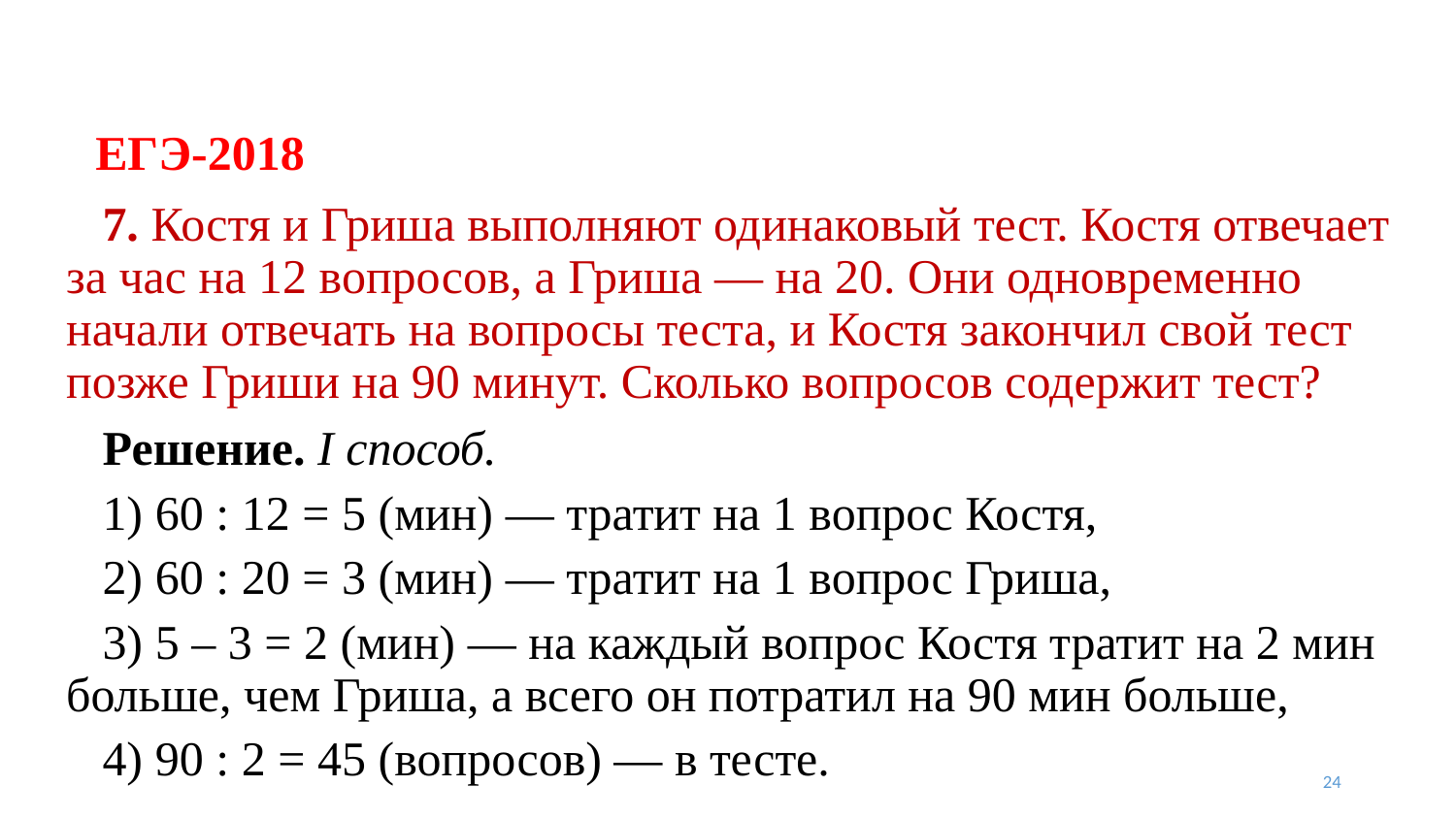

# ЕГЭ-2018
   7. Костя и Гриша выполняют одинаковый тест. Костя отвечает за час на 12 вопросов, а Гриша — на 20. Они одновременно начали отвечать на вопросы теста, и Костя закончил свой тест позже Гриши на 90 минут. Сколько вопросов содержит тест?
   Решение. I способ.
   1) 60 : 12 = 5 (мин) — тратит на 1 вопрос Костя,
   2) 60 : 20 = 3 (мин) — тратит на 1 вопрос Гриша,
   3) 5 – 3 = 2 (мин) — на каждый вопрос Костя тратит на 2 мин больше, чем Гриша, а всего он потратил на 90 мин больше,
   4) 90 : 2 = 45 (вопросов) — в тесте.
24